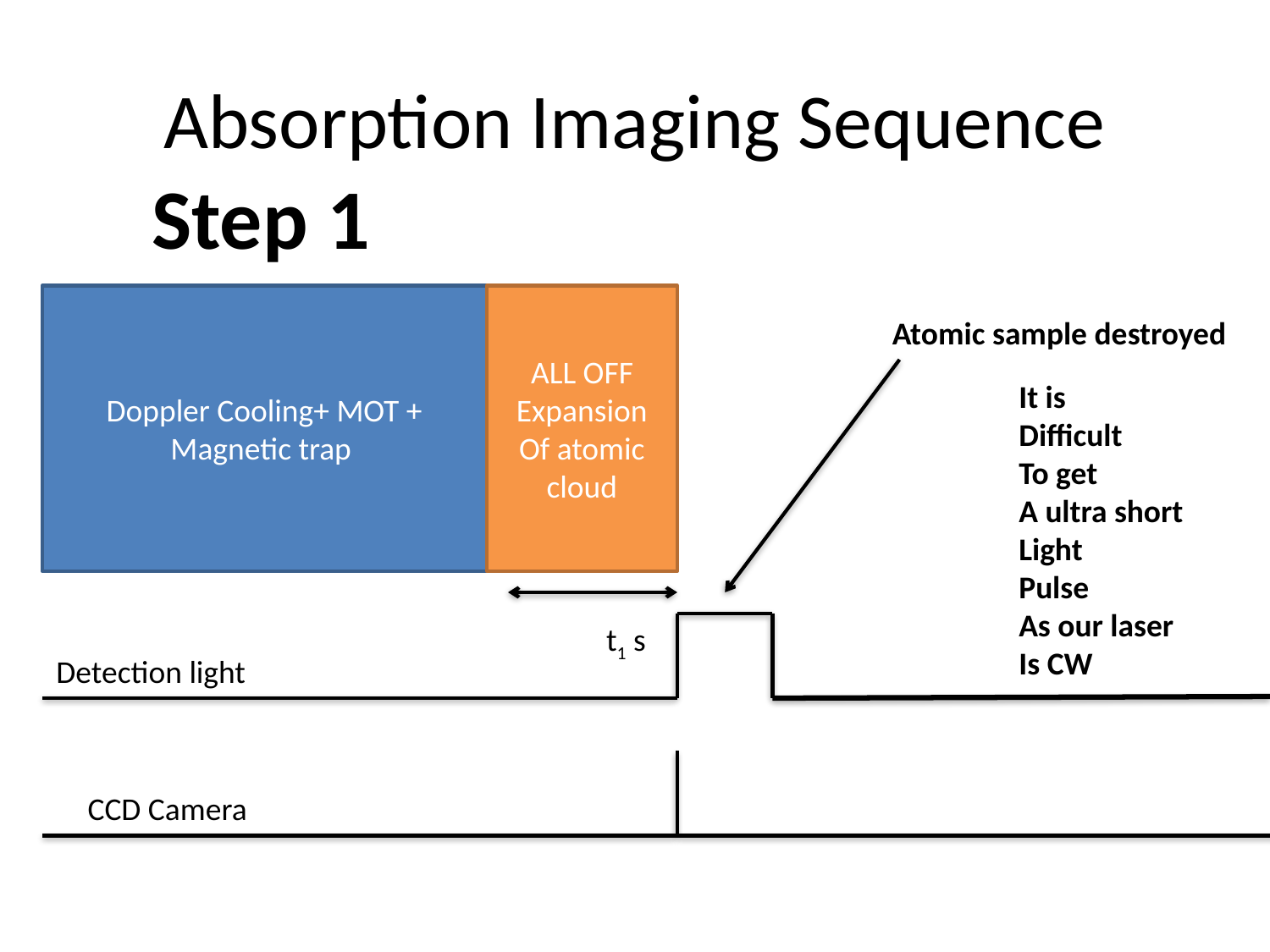

# Absorption Imaging Sequence
Step 1
Doppler Cooling+ MOT + Magnetic trap
ALL OFF
Expansion
Of atomic cloud
Atomic sample destroyed
It is
Difficult
To get
A ultra short
Light
Pulse
As our laser
Is CW
t1 s
Detection light
CCD Camera